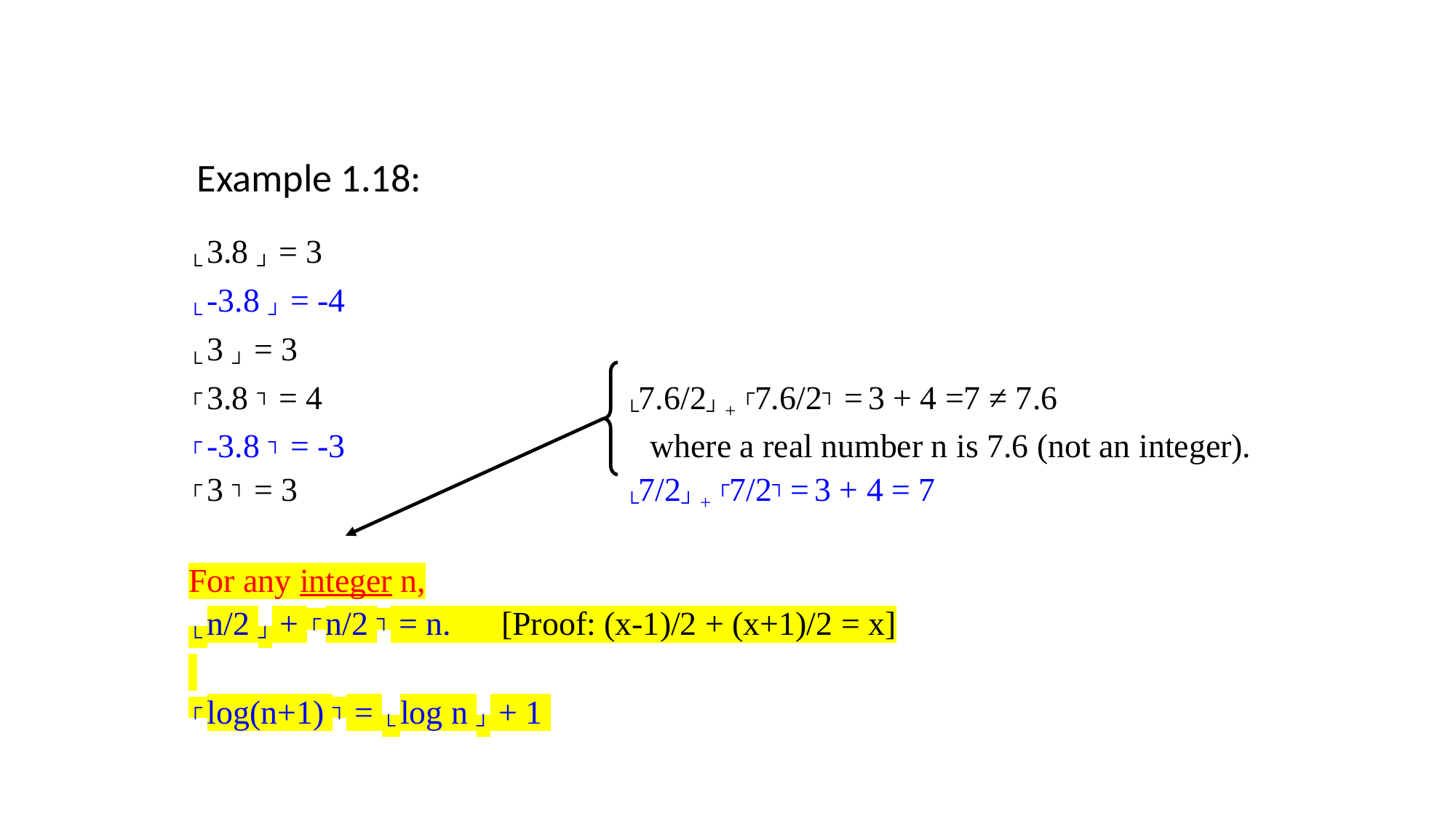

Example 1.18:
└ 3.8 ┘ = 3
└ -3.8 ┘ = -4
└ 3 ┘ = 3
┌ 3.8 ┐ = 4			└7.6/2┘ + ┌7.6/2┐ = 3 + 4 =7 ≠ 7.6
┌ -3.8 ┐ = -3			   where a real number n is 7.6 (not an integer).
┌ 3 ┐ = 3			└7/2┘ + ┌7/2┐ = 3 + 4 = 7

For any integer n,
└ n/2 ┘ + ┌ n/2 ┐ = n.      [Proof: (x-1)/2 + (x+1)/2 = x]

┌ log(n+1) ┐ = └ log n ┘ + 1